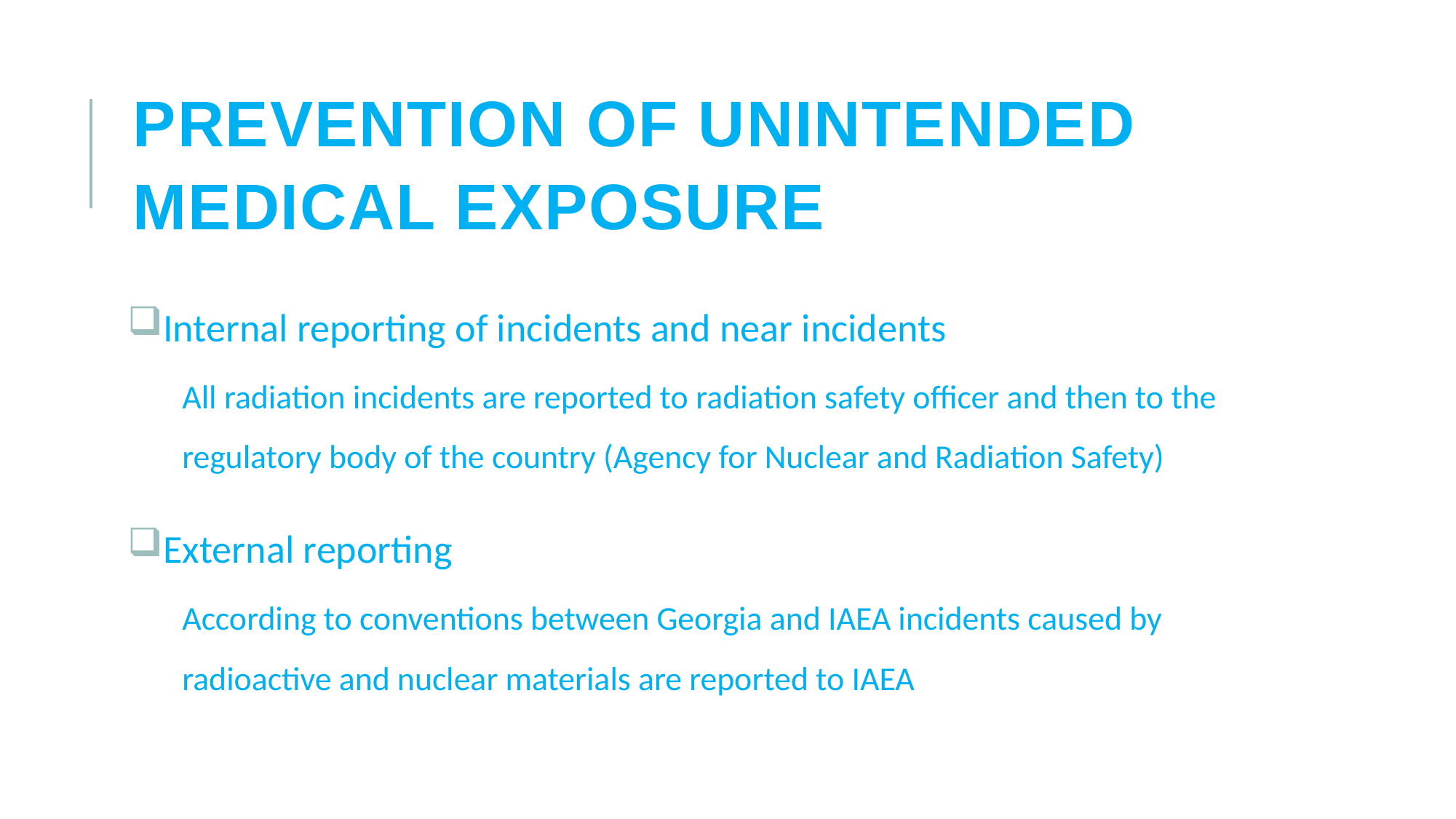

# Prevention of Unintended Medical Exposure
Internal reporting of incidents and near incidents
All radiation incidents are reported to radiation safety officer and then to the regulatory body of the country (Agency for Nuclear and Radiation Safety)
External reporting
According to conventions between Georgia and IAEA incidents caused by radioactive and nuclear materials are reported to IAEA